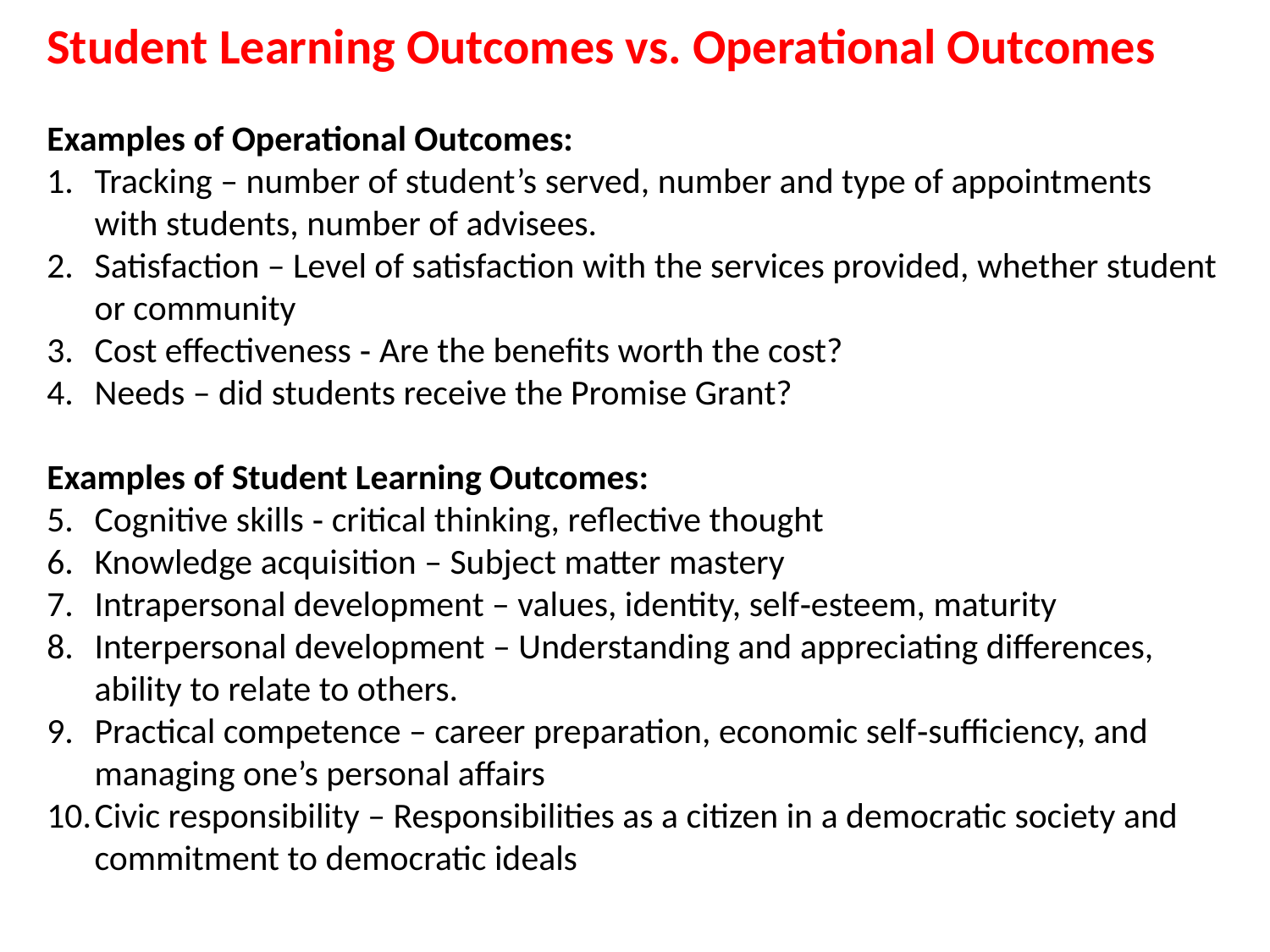

Student Learning Outcomes vs. Operational Outcomes

Examples of Operational Outcomes:
Tracking – number of student’s served, number and type of appointments with students, number of advisees.
Satisfaction – Level of satisfaction with the services provided, whether student or community
Cost effectiveness ‐ Are the benefits worth the cost?
Needs – did students receive the Promise Grant?

Examples of Student Learning Outcomes:
Cognitive skills ‐ critical thinking, reflective thought
Knowledge acquisition – Subject matter mastery
Intrapersonal development – values, identity, self‐esteem, maturity
Interpersonal development – Understanding and appreciating differences, ability to relate to others.
Practical competence – career preparation, economic self‐sufficiency, and managing one’s personal affairs
Civic responsibility – Responsibilities as a citizen in a democratic society and commitment to democratic ideals